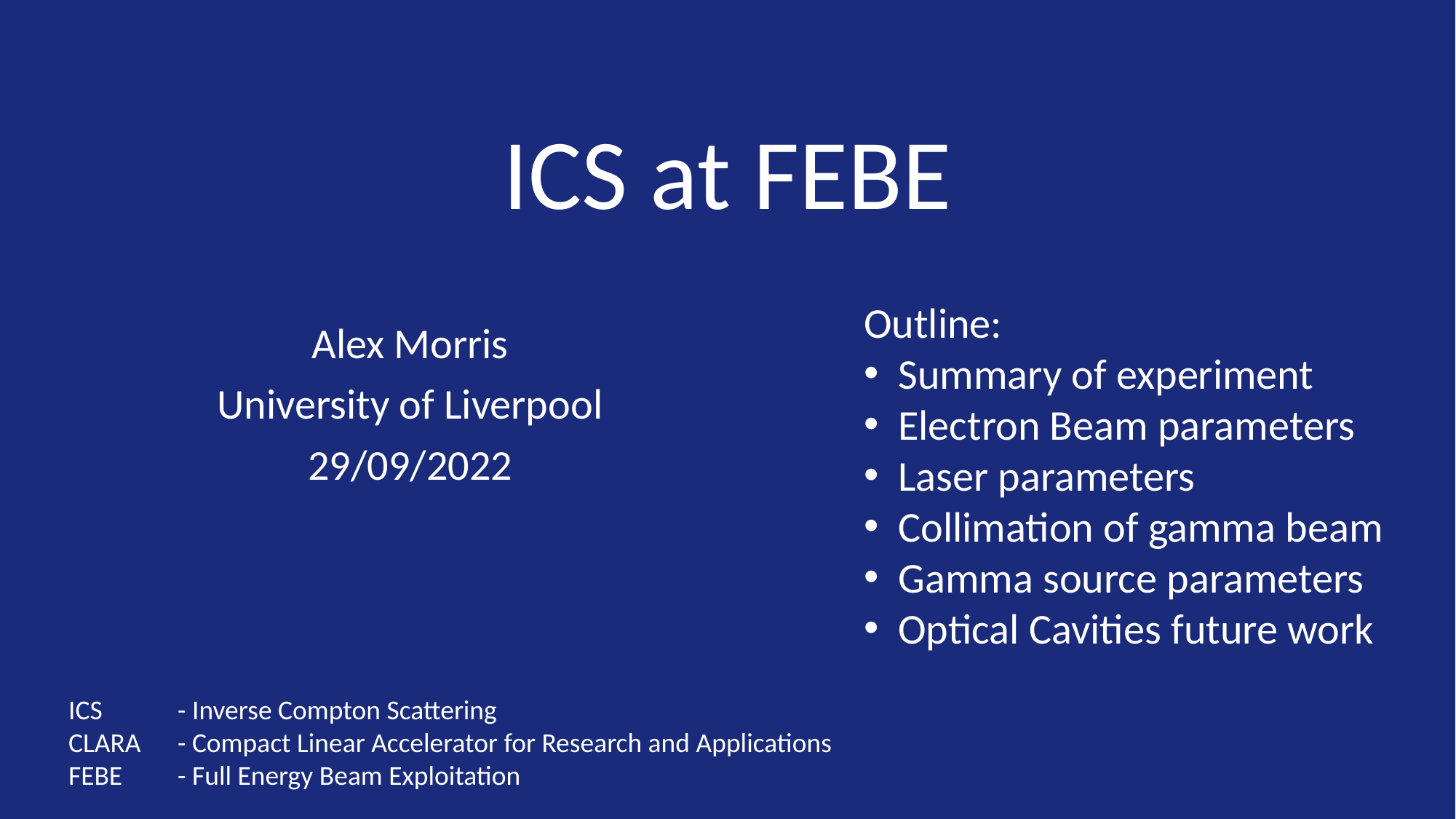

# ICS at FEBE
Outline:
Summary of experiment
Electron Beam parameters
Laser parameters
Collimation of gamma beam
Gamma source parameters
Optical Cavities future work
Alex Morris
University of Liverpool
29/09/2022
ICS	- Inverse Compton Scattering
CLARA 	- Compact Linear Accelerator for Research and Applications
FEBE 	- Full Energy Beam Exploitation